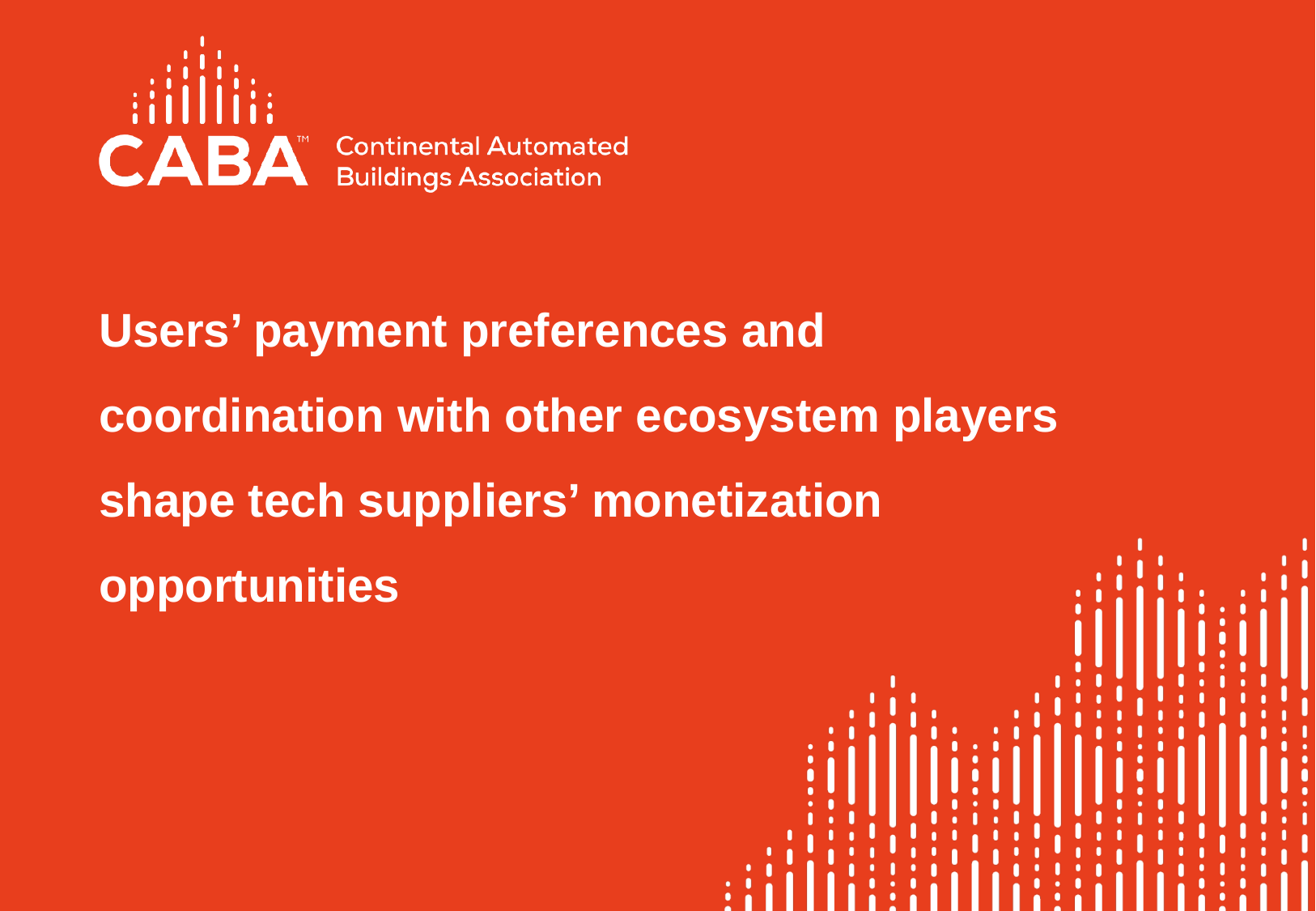

# Users’ payment preferences and coordination with other ecosystem players shape tech suppliers’ monetization opportunities